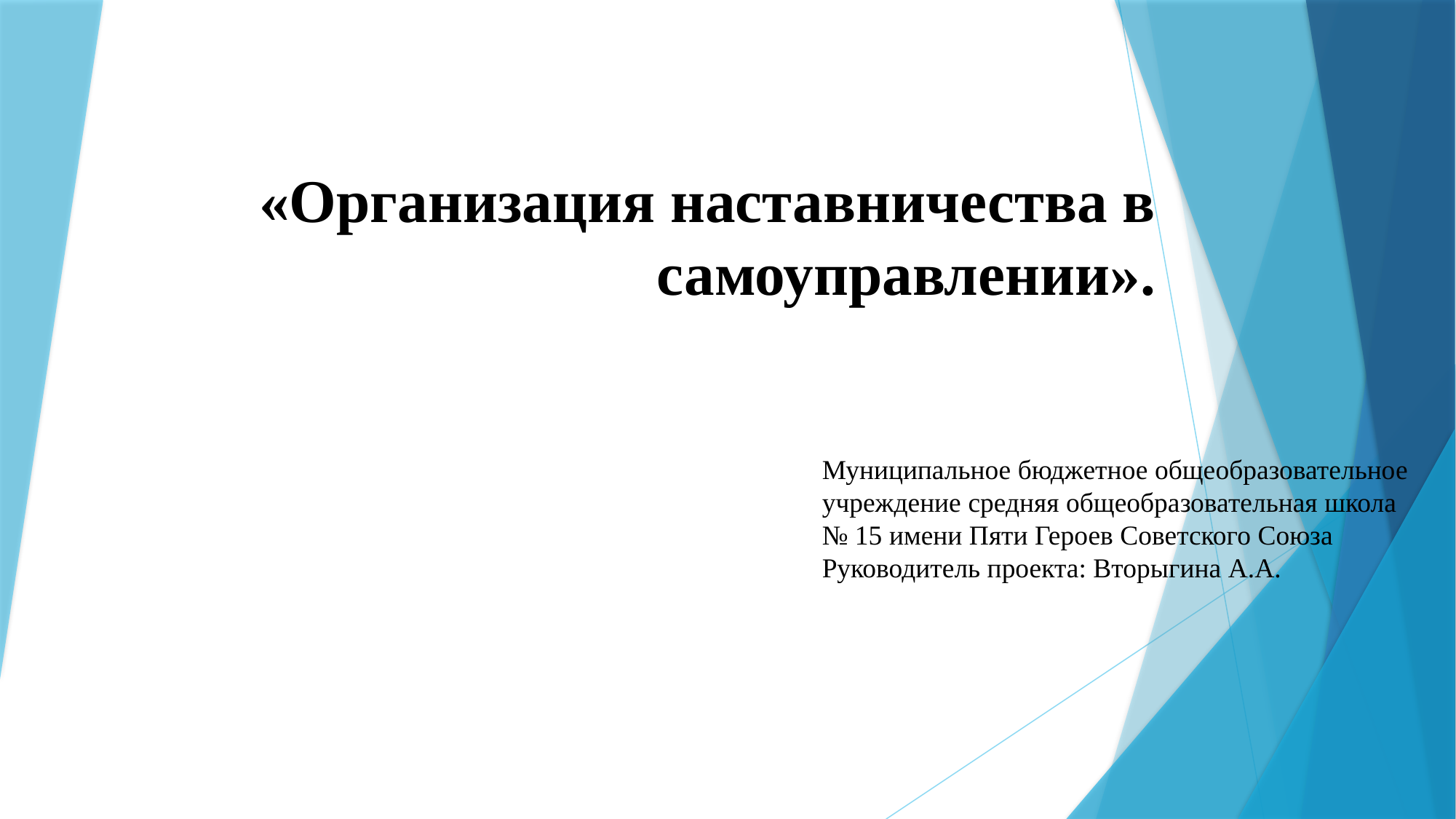

# «Организация наставничества в самоуправлении».
Муниципальное бюджетное общеобразовательное учреждение средняя общеобразовательная школа  № 15 имени Пяти Героев Советского Союза
Руководитель проекта: Вторыгина А.А.